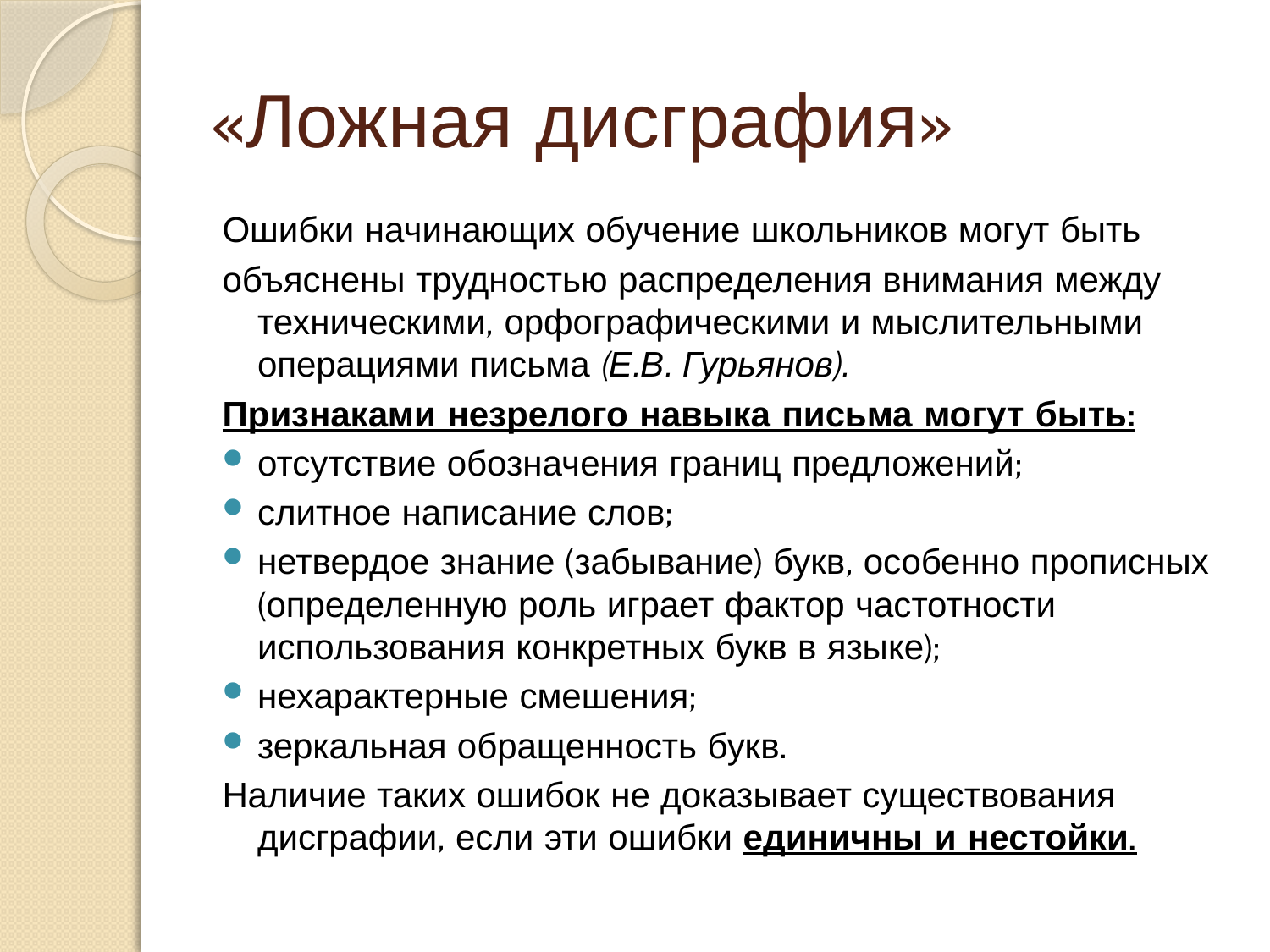

# «Ложная дисграфия»
Ошибки начинающих обучение школьников могут быть
объяснены трудностью распределения внимания между техническими, орфографическими и мыслительными операциями письма (Е.В. Гурьянов).
Признаками незрелого навыка письма могут быть:
отсутствие обозначения границ предложений;
слитное написание слов;
нетвердое знание (забывание) букв, особенно прописных (определенную роль играет фактор частотности использования конкретных букв в языке);
нехарактерные смешения;
зеркальная обращенность букв.
Наличие таких ошибок не доказывает существования дисграфии, если эти ошибки единичны и нестойки.